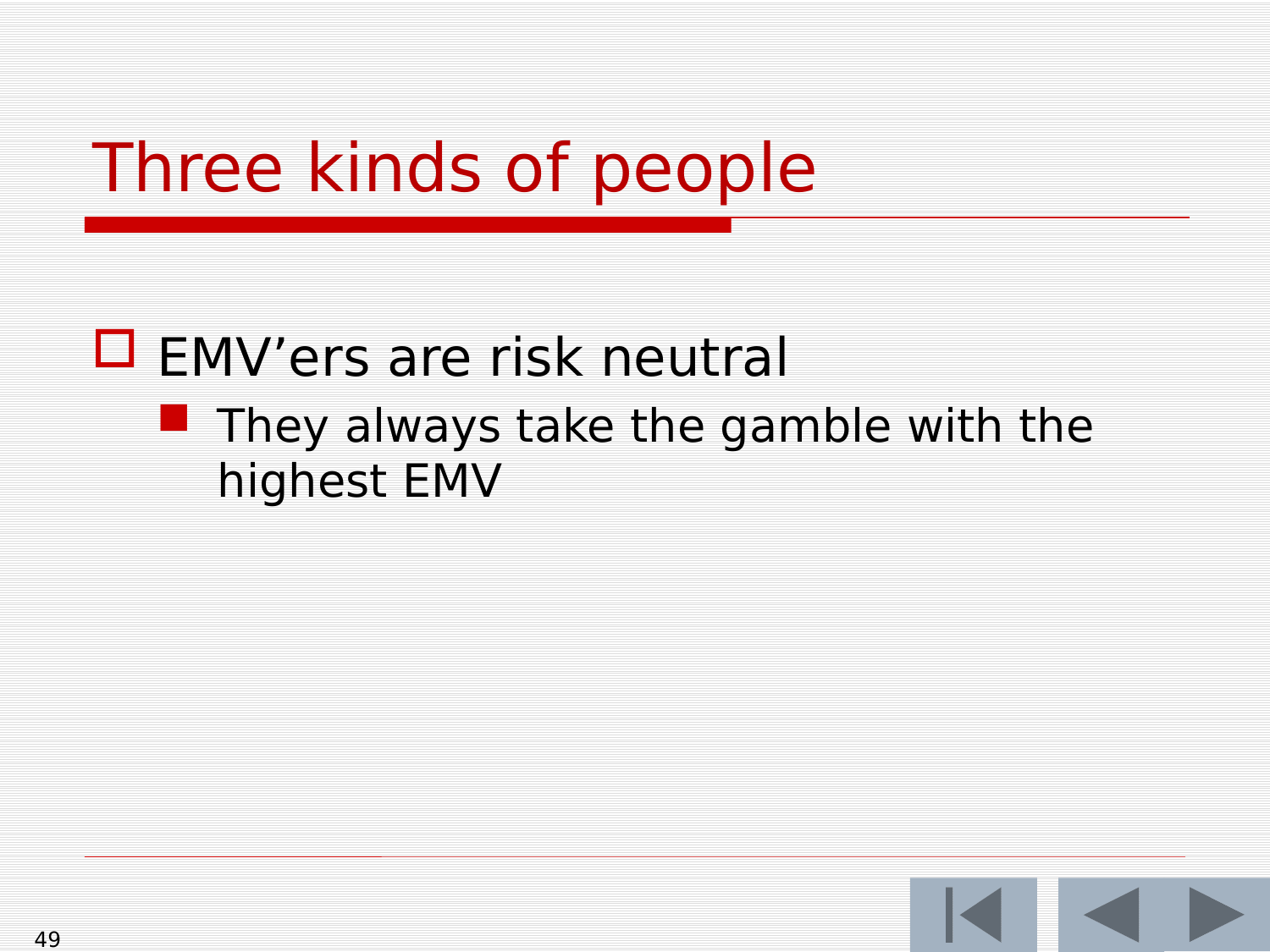

# Three kinds of people

EMV’ers are risk neutral
They always take the gamble with the highest EMV

49